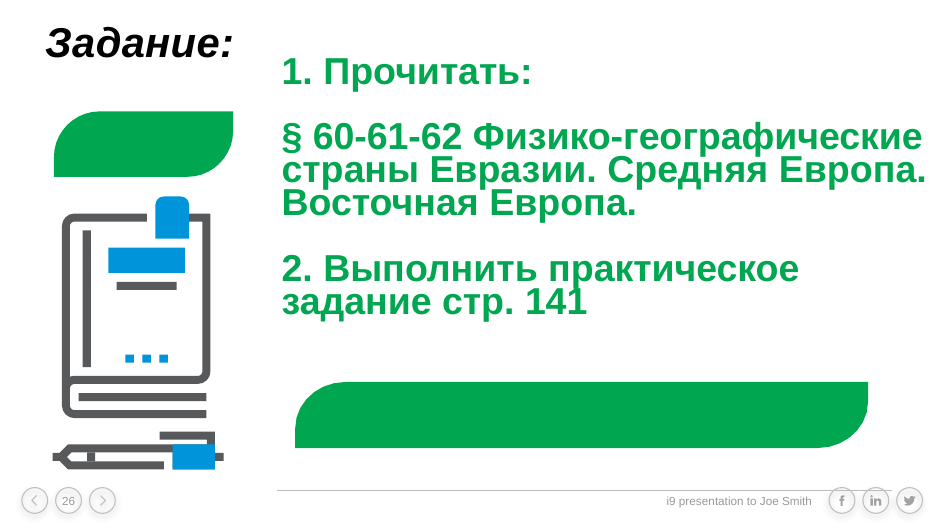

# Задание:

1. Прочитать:

§ 60-61-62 Физико-географические
страны Евразии. Средняя Европа.
Восточная Европа.

2. Выполнить практическое
задание стр. 141